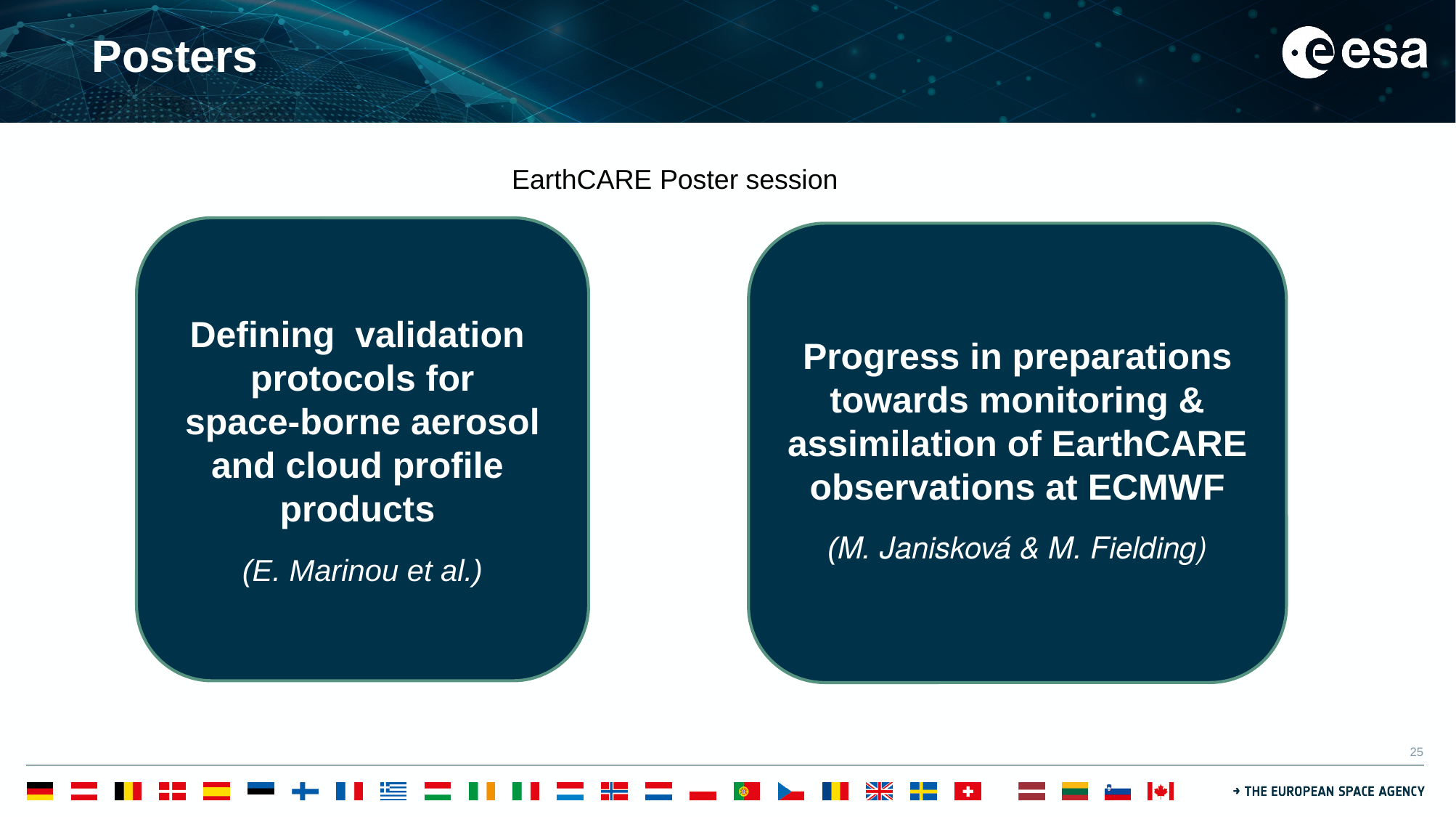

# Posters
EarthCARE Poster session

Defining  validation
protocols for
space-borne aerosol
and cloud profile
products

(E. Marinou et al.)

Progress in preparations towards monitoring & assimilation of EarthCARE observations at ECMWF

(M. Janisková & M. Fielding)